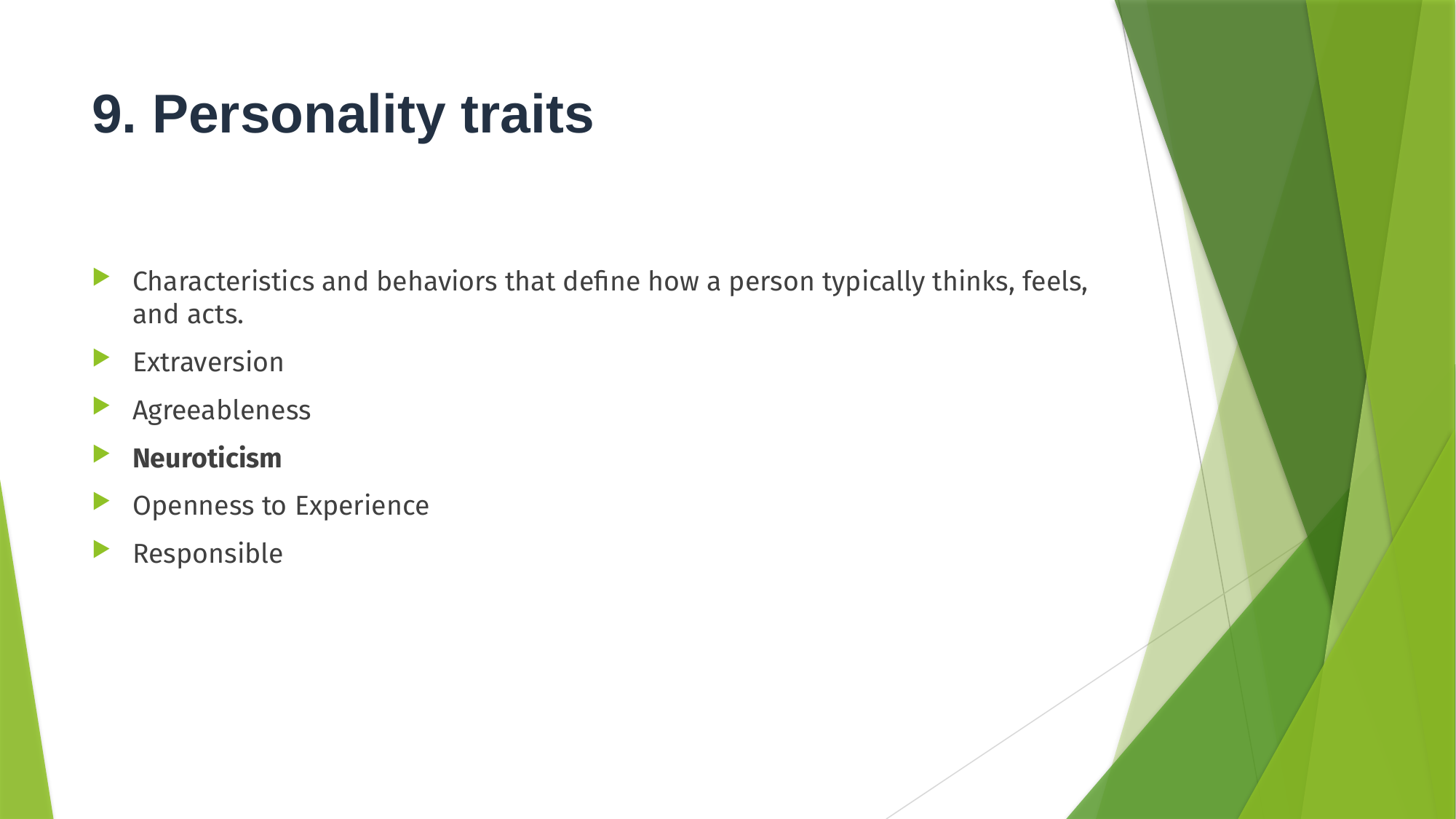

# 9. Personality traits
Characteristics and behaviors that define how a person typically thinks, feels, and acts.
Extraversion
Agreeableness
Neuroticism
Openness to Experience
Responsible